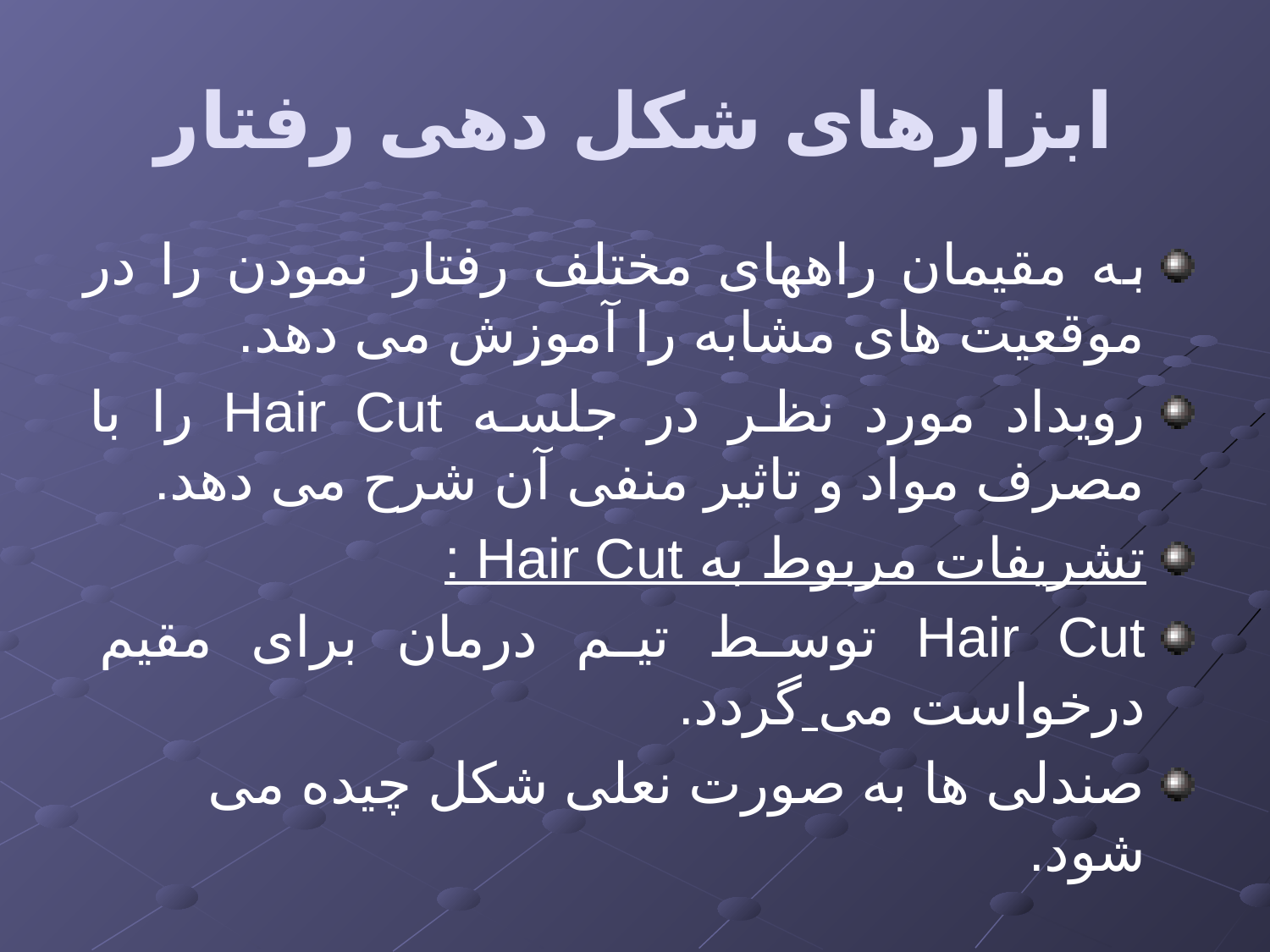

# ابزارهای شکل دهی رفتار
به مقیمان راههای مختلف رفتار نمودن را در موقعیت های مشابه را آموزش می دهد.
رویداد مورد نظر در جلسه Hair Cut را با مصرف مواد و تاثیر منفی آن شرح می دهد.
تشریفات مربوط به Hair Cut :
Hair Cut توسط تیم درمان برای مقیم درخواست می گردد.
صندلی ها به صورت نعلی شکل چیده می شود.